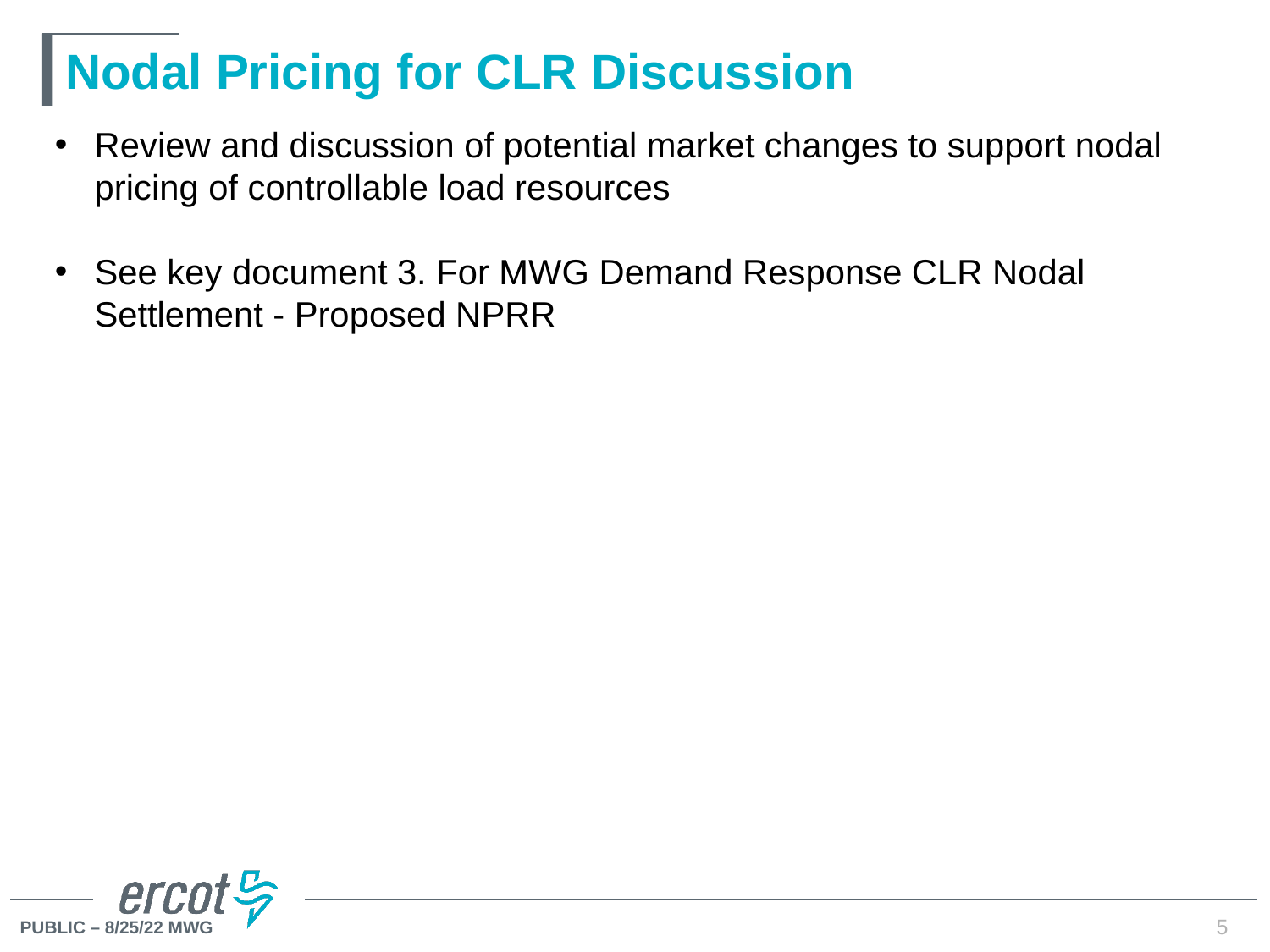

# Nodal Pricing for CLR Discussion
Review and discussion of potential market changes to support nodal pricing of controllable load resources

See key document 3. For MWG Demand Response CLR Nodal Settlement - Proposed NPRR
5